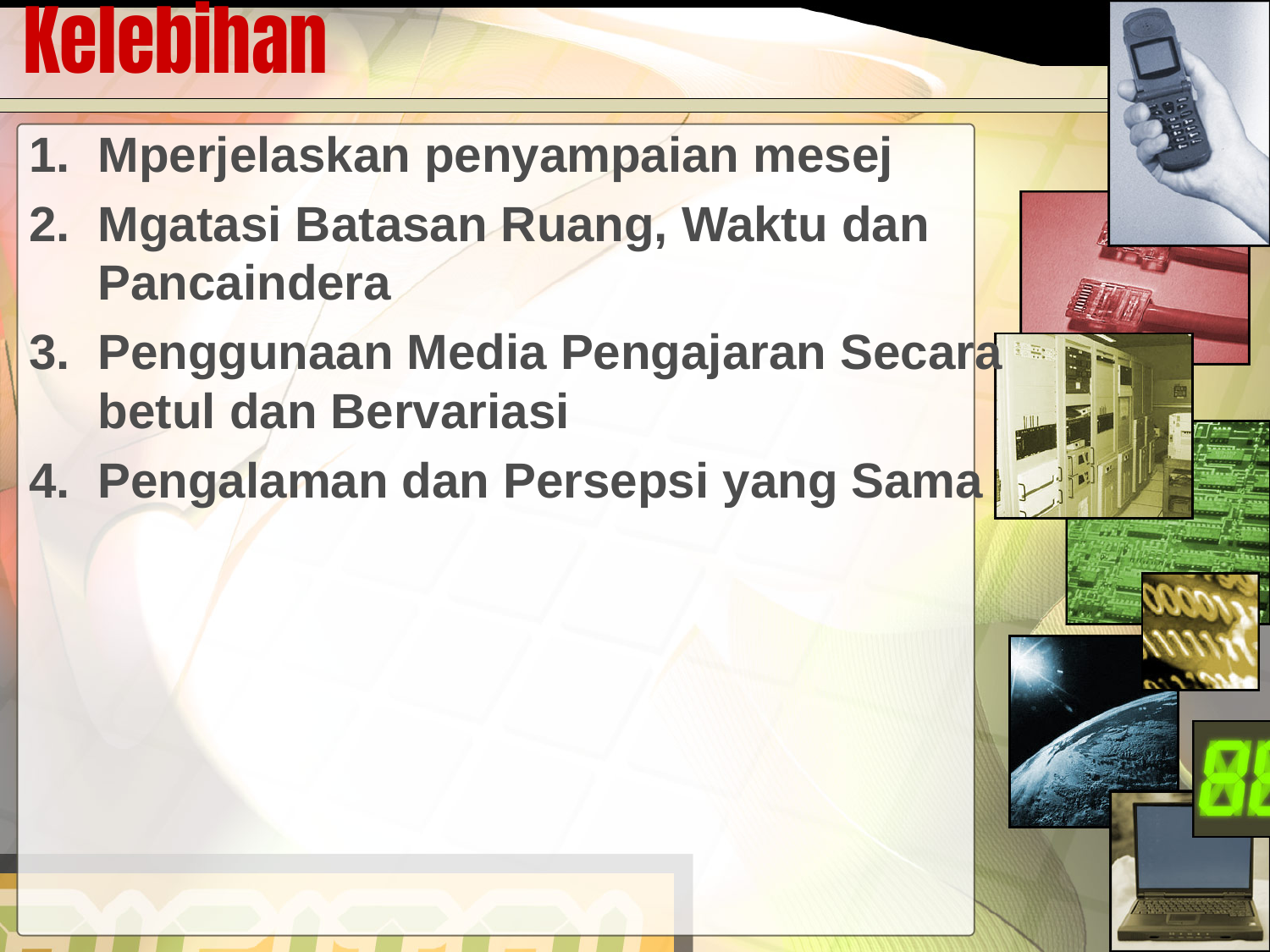

# Kelebihan
Mperjelaskan penyampaian mesej
Mgatasi Batasan Ruang, Waktu dan Pancaindera
Penggunaan Media Pengajaran Secara betul dan Bervariasi
Pengalaman dan Persepsi yang Sama